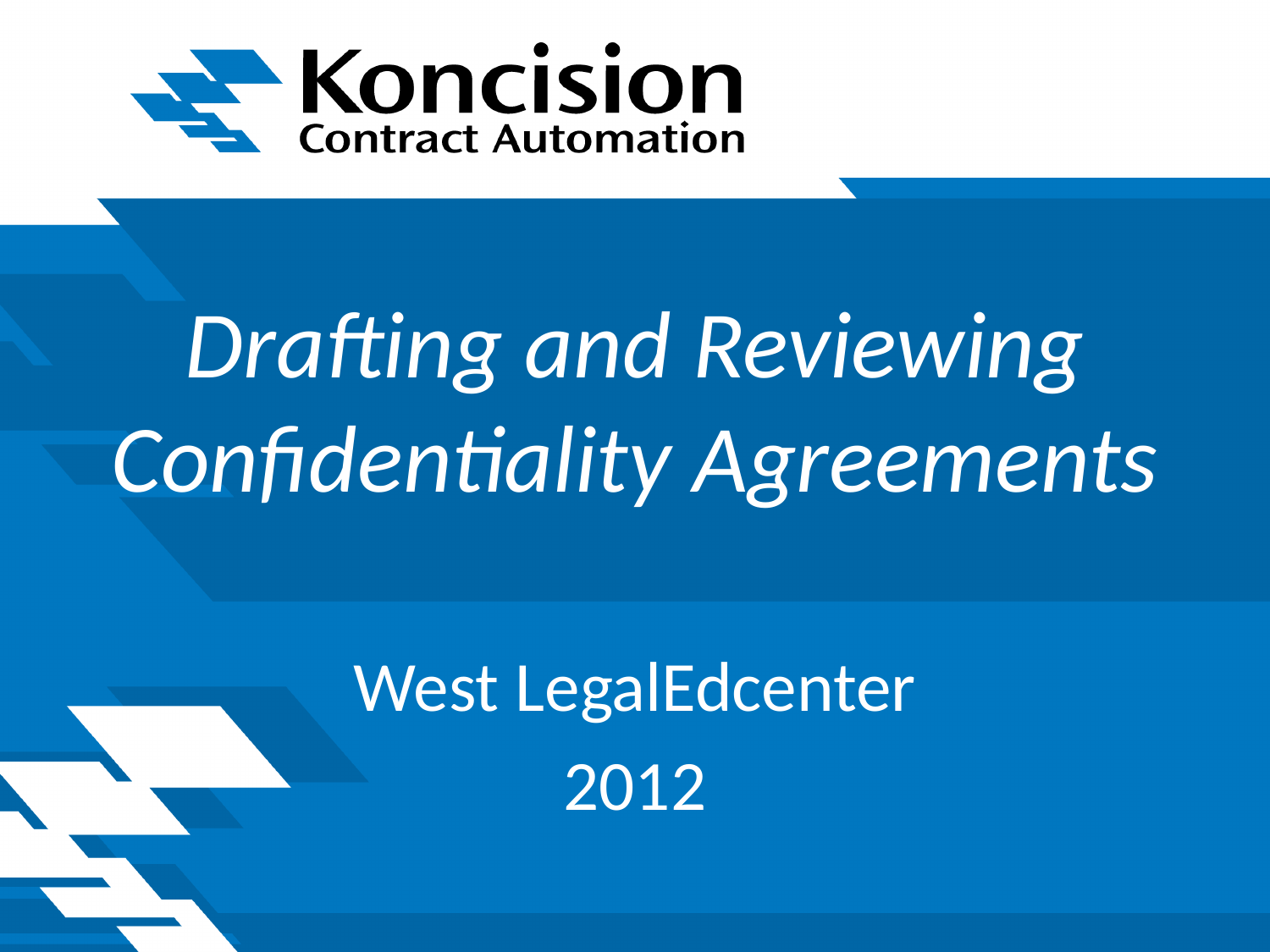

# Drafting and Reviewing Confidentiality Agreements
West LegalEdcenter
2012